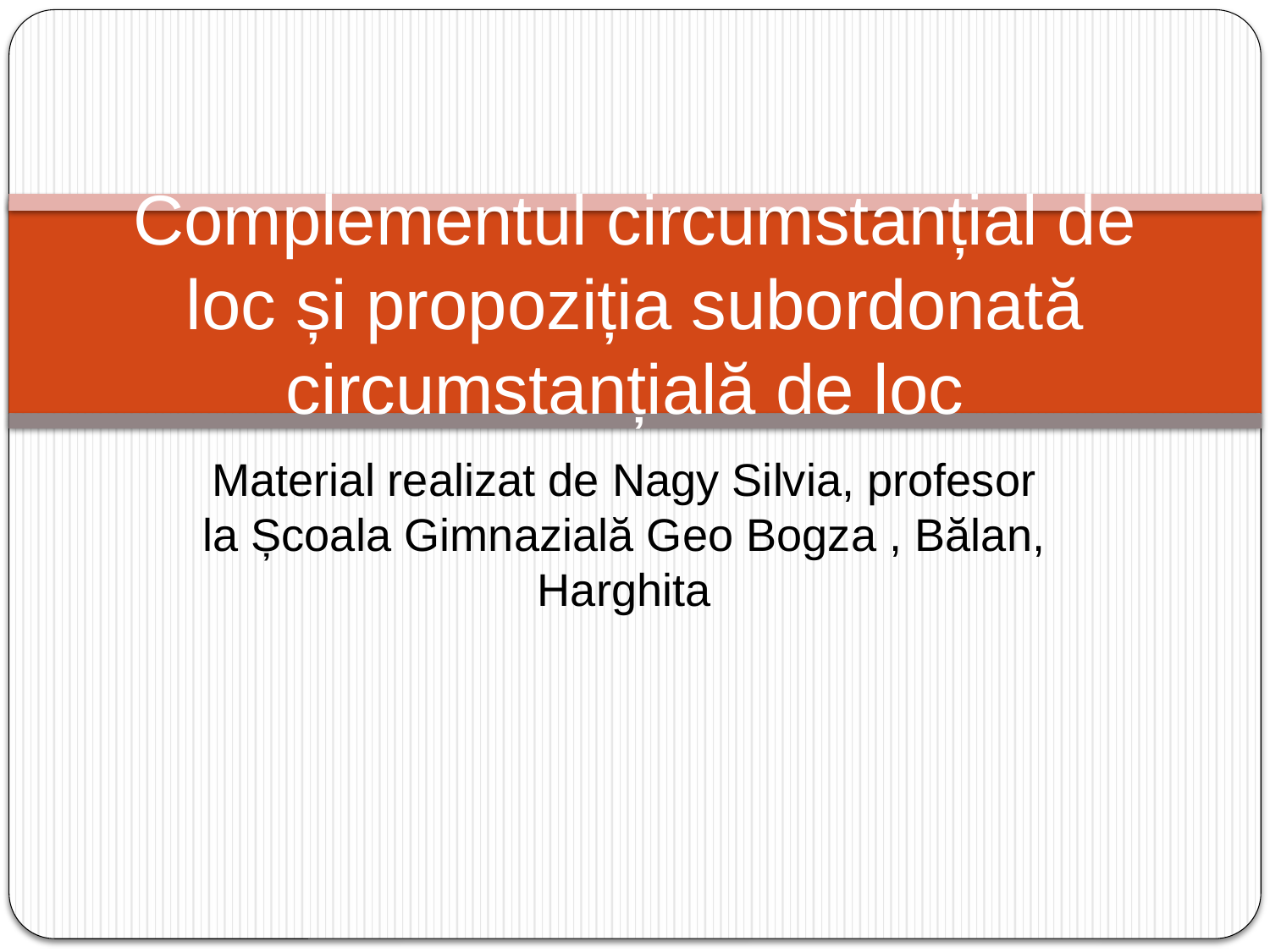

# Complementul circumstanțial de loc și propoziția subordonată circumstanțială de loc
Material realizat de Nagy Silvia, profesor la Școala Gimnazială Geo Bogza , Bălan, Harghita